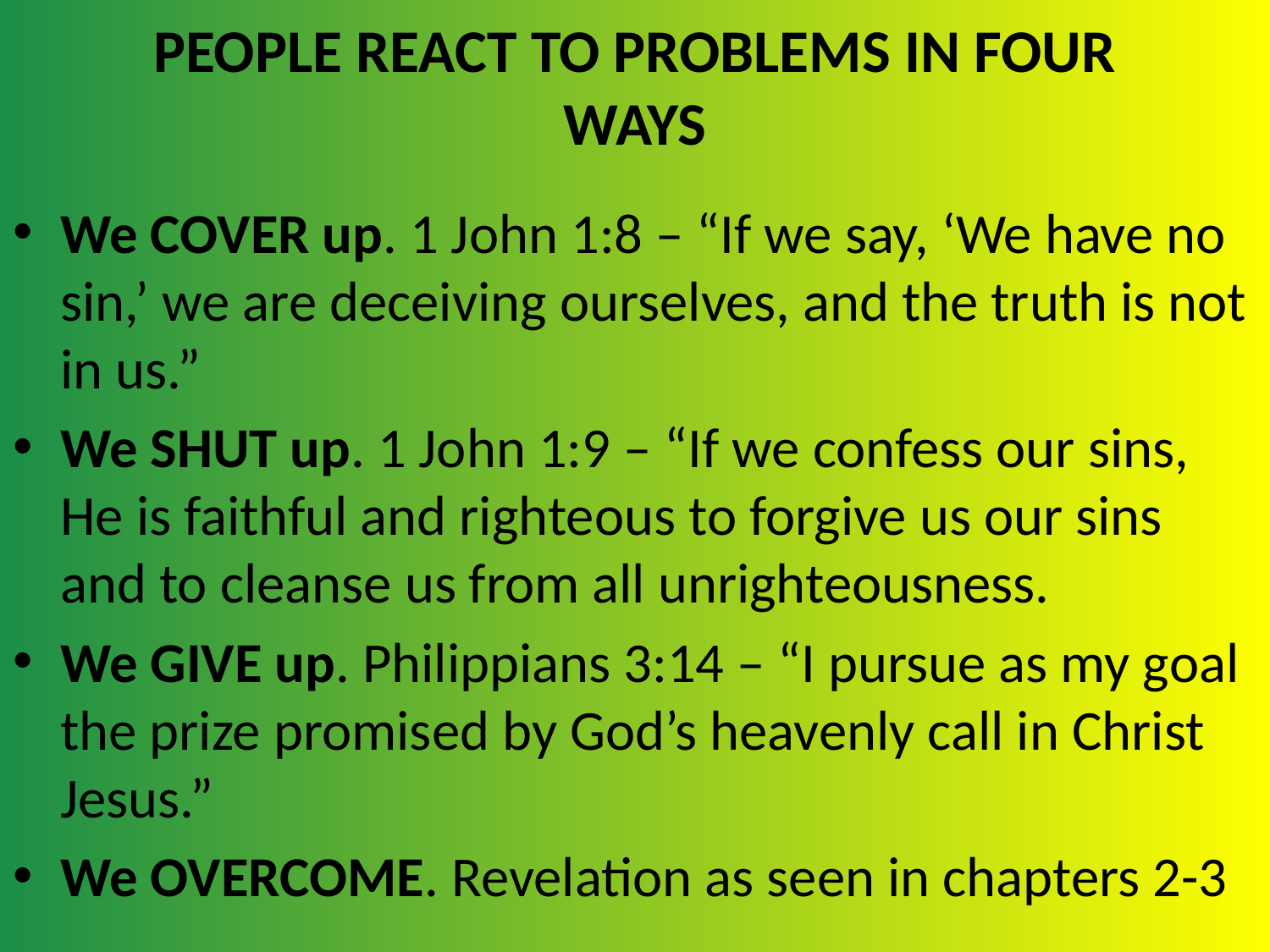

# PEOPLE REACT TO PROBLEMS IN FOUR WAYS
We COVER up. 1 John 1:8 – “If we say, ‘We have no sin,’ we are deceiving ourselves, and the truth is not in us.”
We SHUT up. 1 John 1:9 – “If we confess our sins, He is faithful and righteous to forgive us our sins and to cleanse us from all unrighteousness.
We GIVE up. Philippians 3:14 – “I pursue as my goal the prize promised by God’s heavenly call in Christ Jesus.”
We OVERCOME. Revelation as seen in chapters 2-3